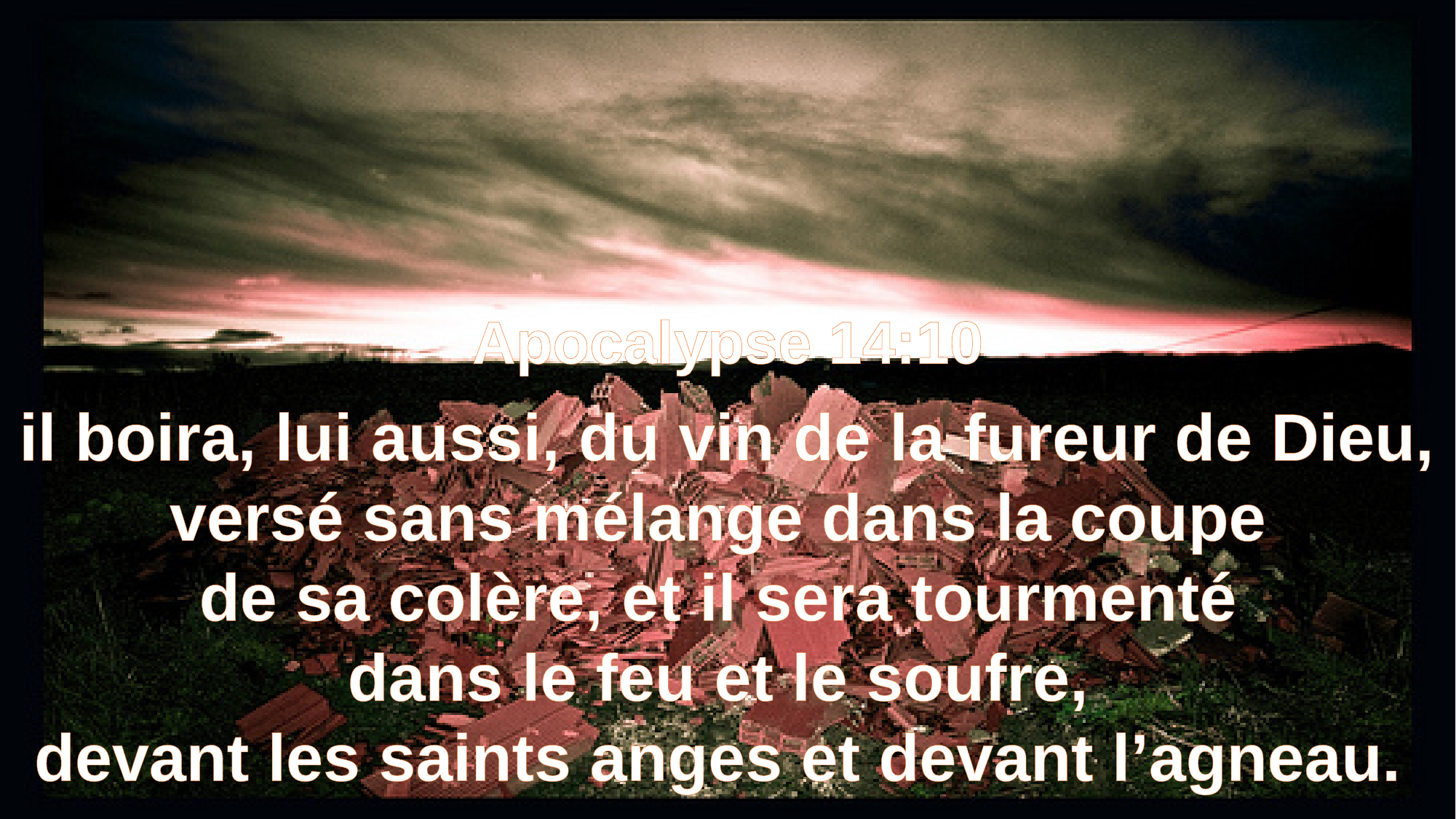

Apocalypse 14:10

il boira, lui aussi, du vin de la fureur de Dieu, versé sans mélange dans la coupe
de sa colère, et il sera tourmenté
dans le feu et le soufre,
devant les saints anges et devant l’agneau.